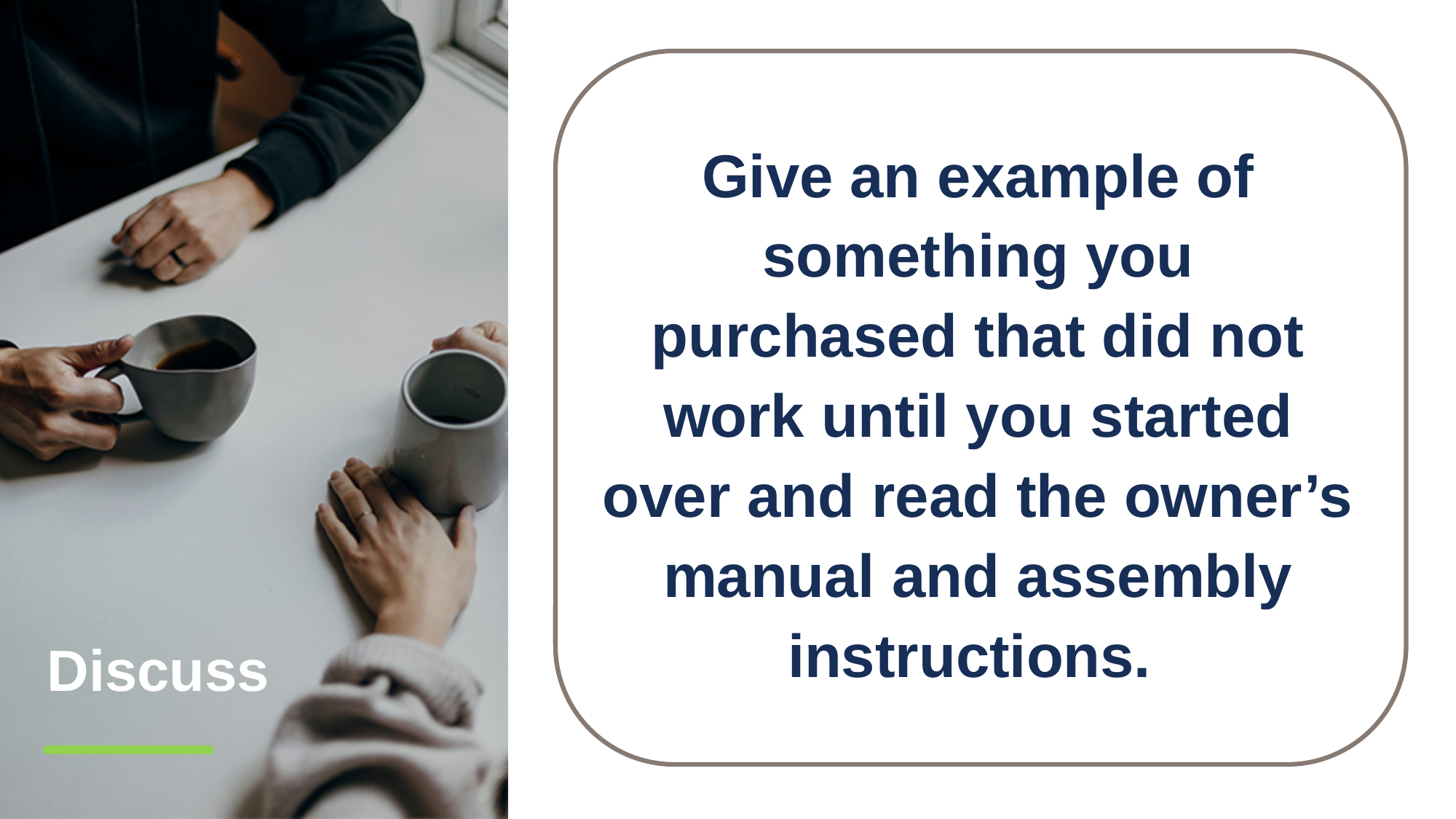

Give an example of something you purchased that did not work until you started over and read the owner’s manual and assembly instructions.
# Discuss